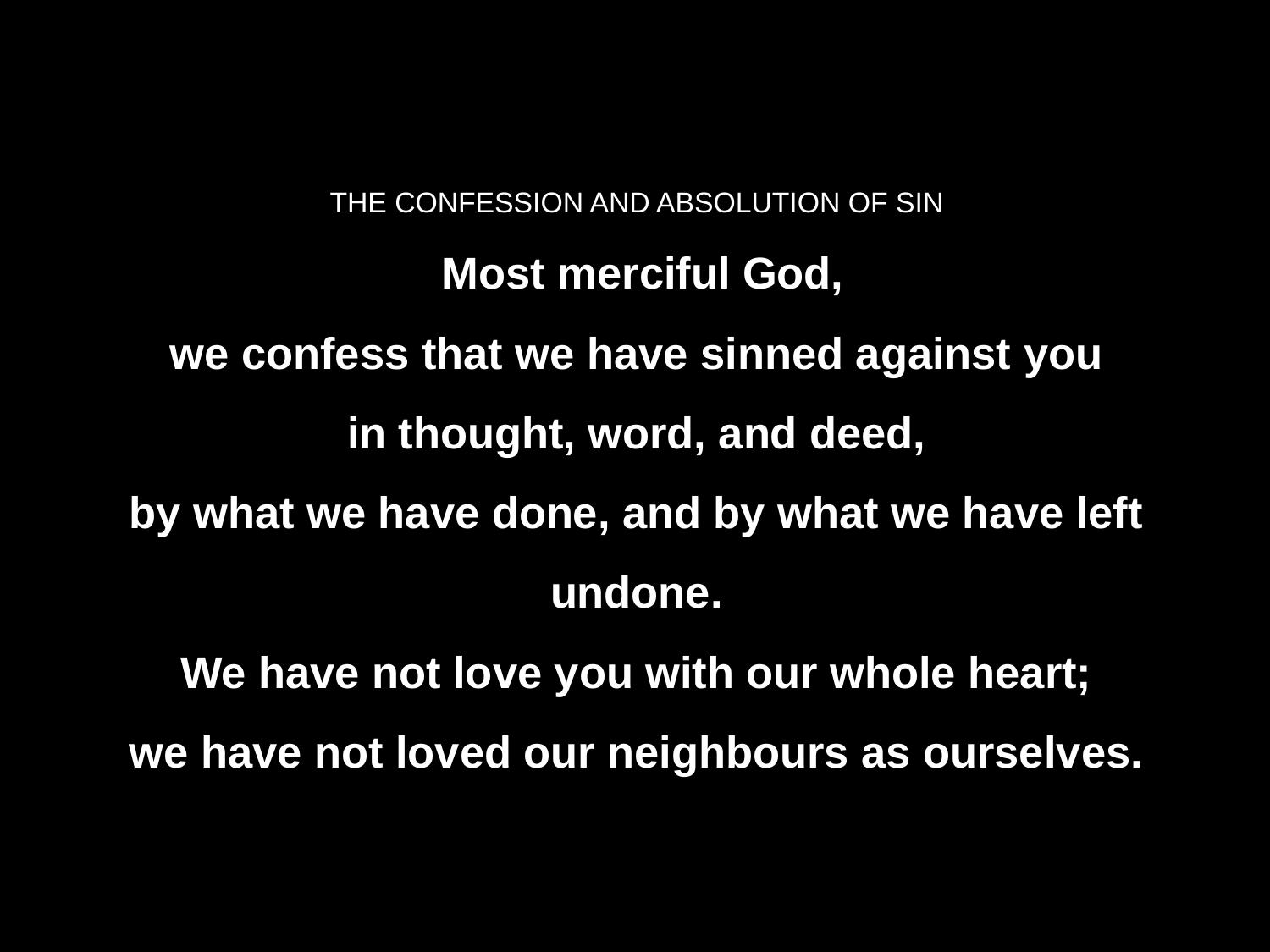

# THE CONFESSION AND ABSOLUTION OF SIN
 Most merciful God,
we confess that we have sinned against you
in thought, word, and deed,
by what we have done, and by what we have left undone.
We have not love you with our whole heart;
we have not loved our neighbours as ourselves.